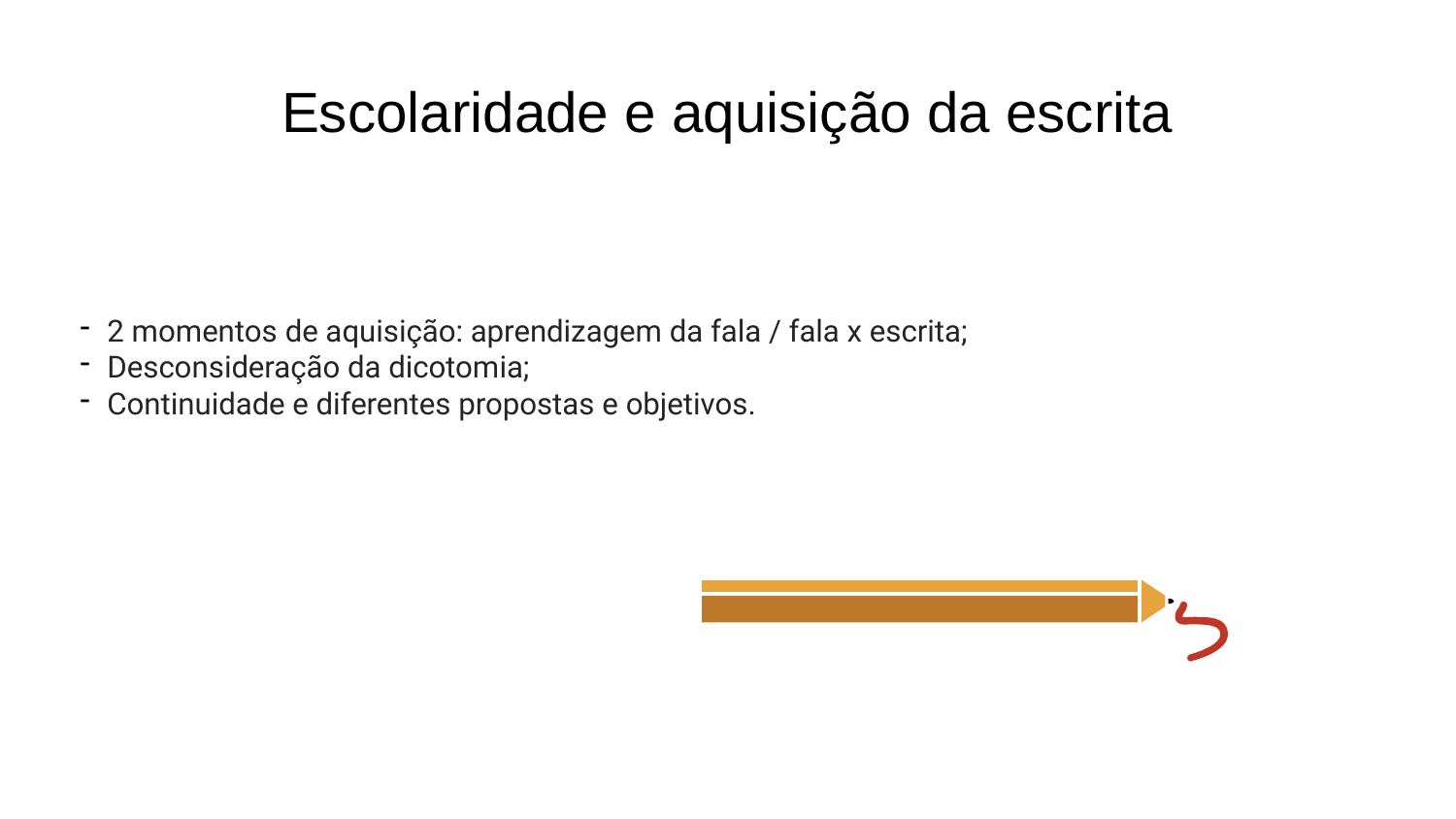

# Escolaridade e aquisição da escrita
2 momentos de aquisição: aprendizagem da fala / fala x escrita;
Desconsideração da dicotomia;
Continuidade e diferentes propostas e objetivos.